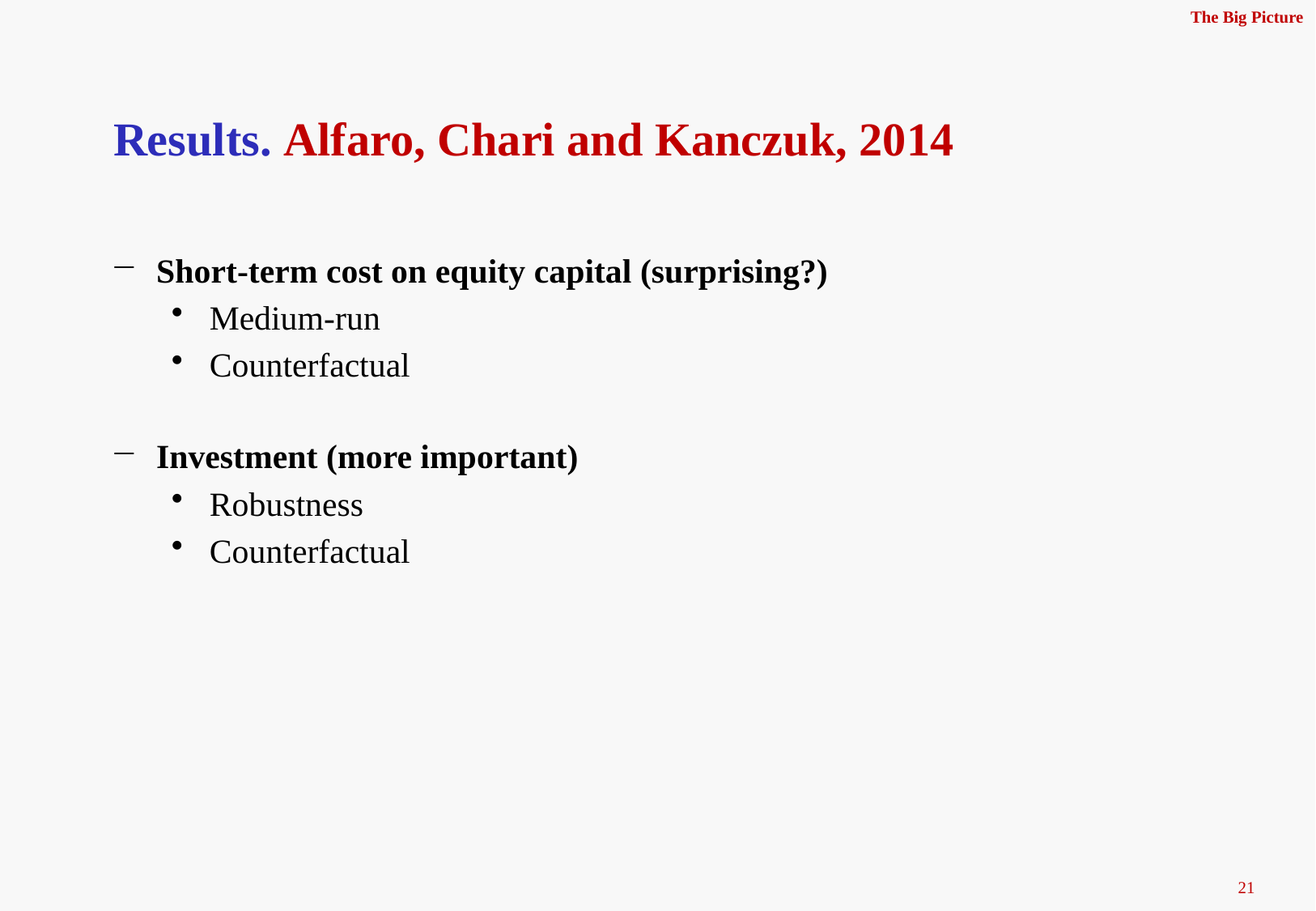

The Big Picture
# Results. Alfaro, Chari and Kanczuk, 2014
Short-term cost on equity capital (surprising?)
Medium-run
Counterfactual

Investment (more important)
Robustness
Counterfactual

21